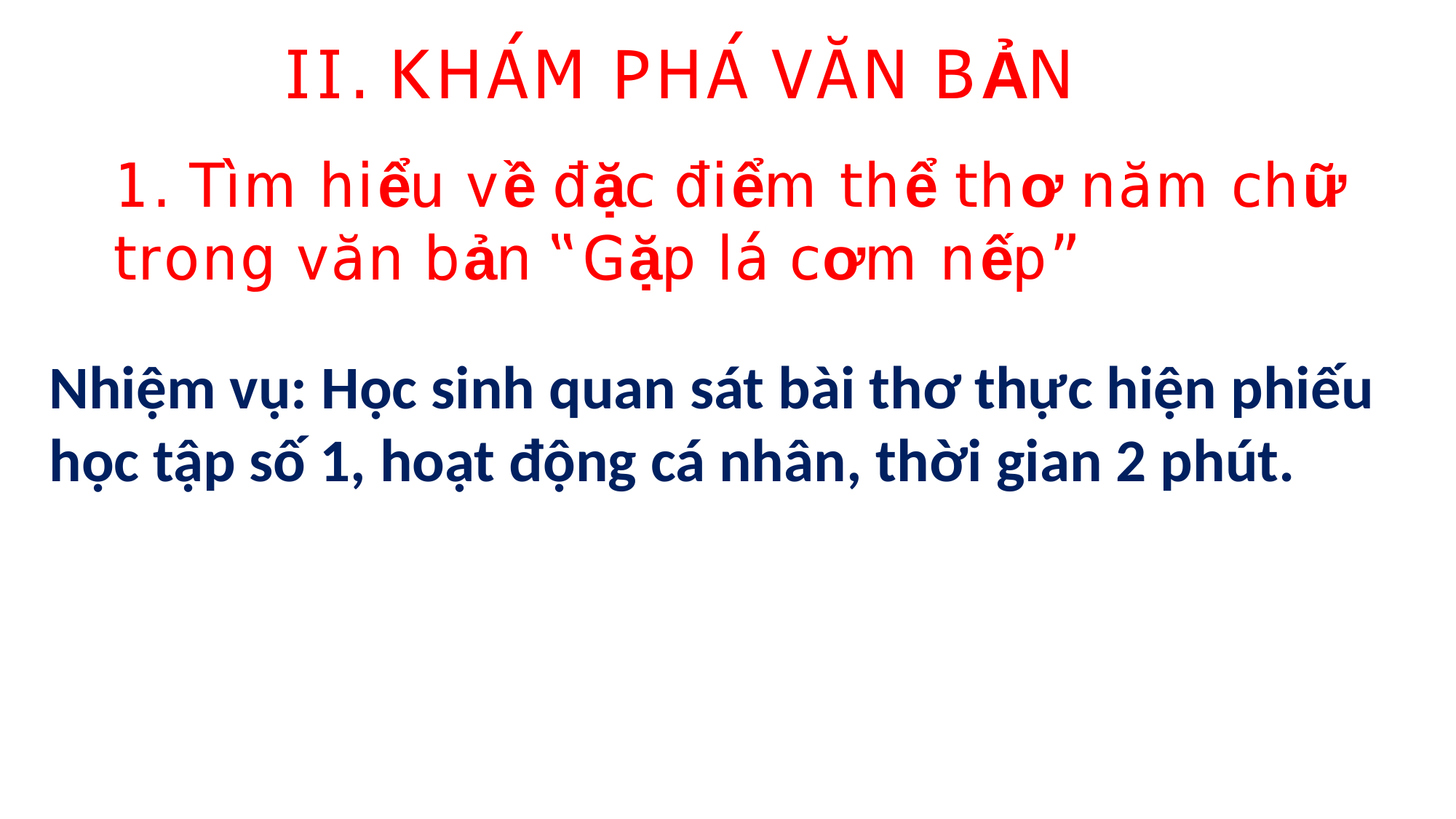

II. KHÁM PHÁ VĂN BẢN
II
1. Tìm hiểu về đặc điểm thể thơ năm chữ trong văn bản “Gặp lá cơm nếp”
Nhiệm vụ: Học sinh quan sát bài thơ thực hiện phiếu học tập số 1, hoạt động cá nhân, thời gian 2 phút.